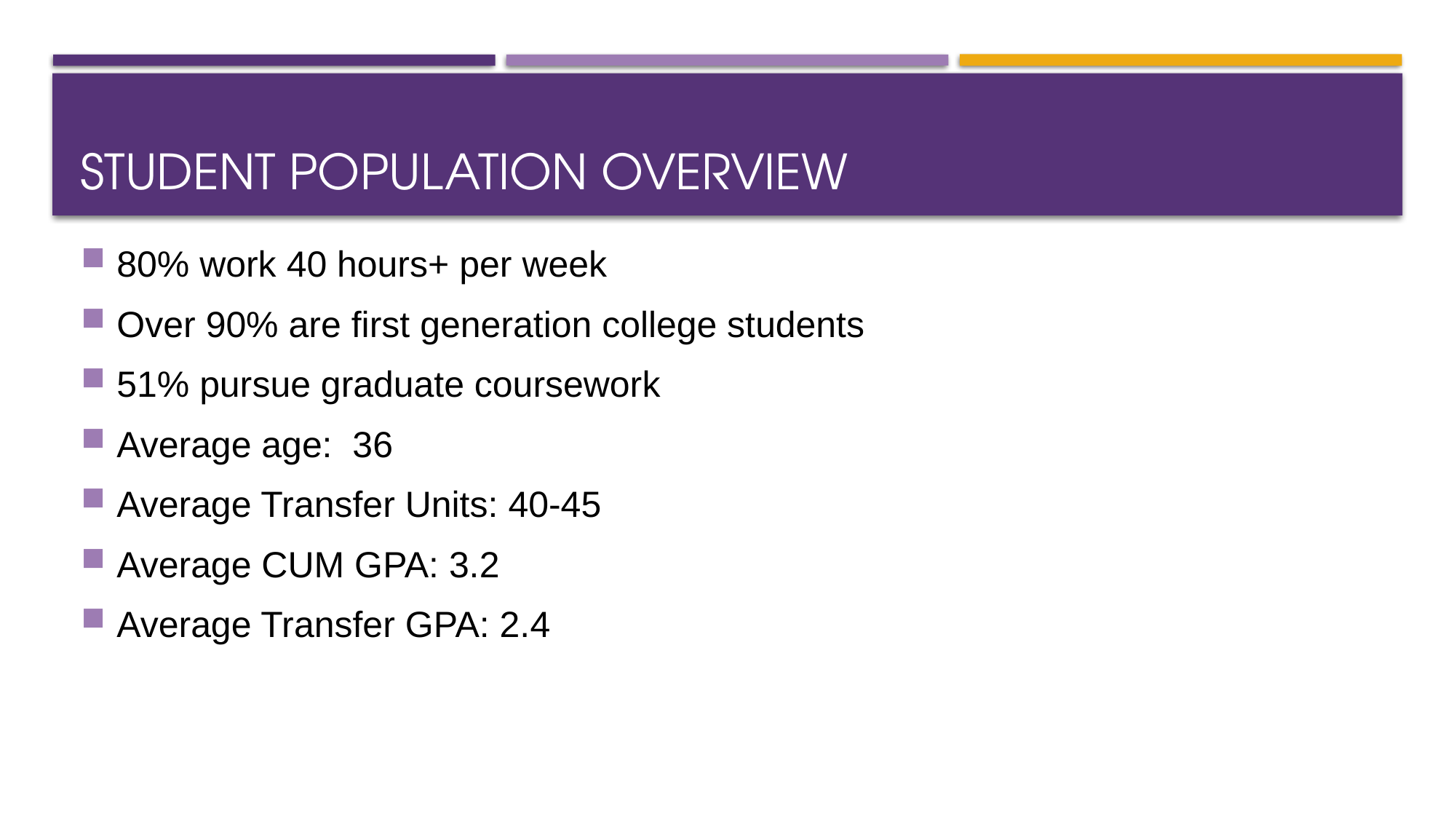

# Student Population Overview
80% work 40 hours+ per week
Over 90% are first generation college students
51% pursue graduate coursework
Average age:  36
Average Transfer Units: 40-45
Average CUM GPA: 3.2
Average Transfer GPA: 2.4